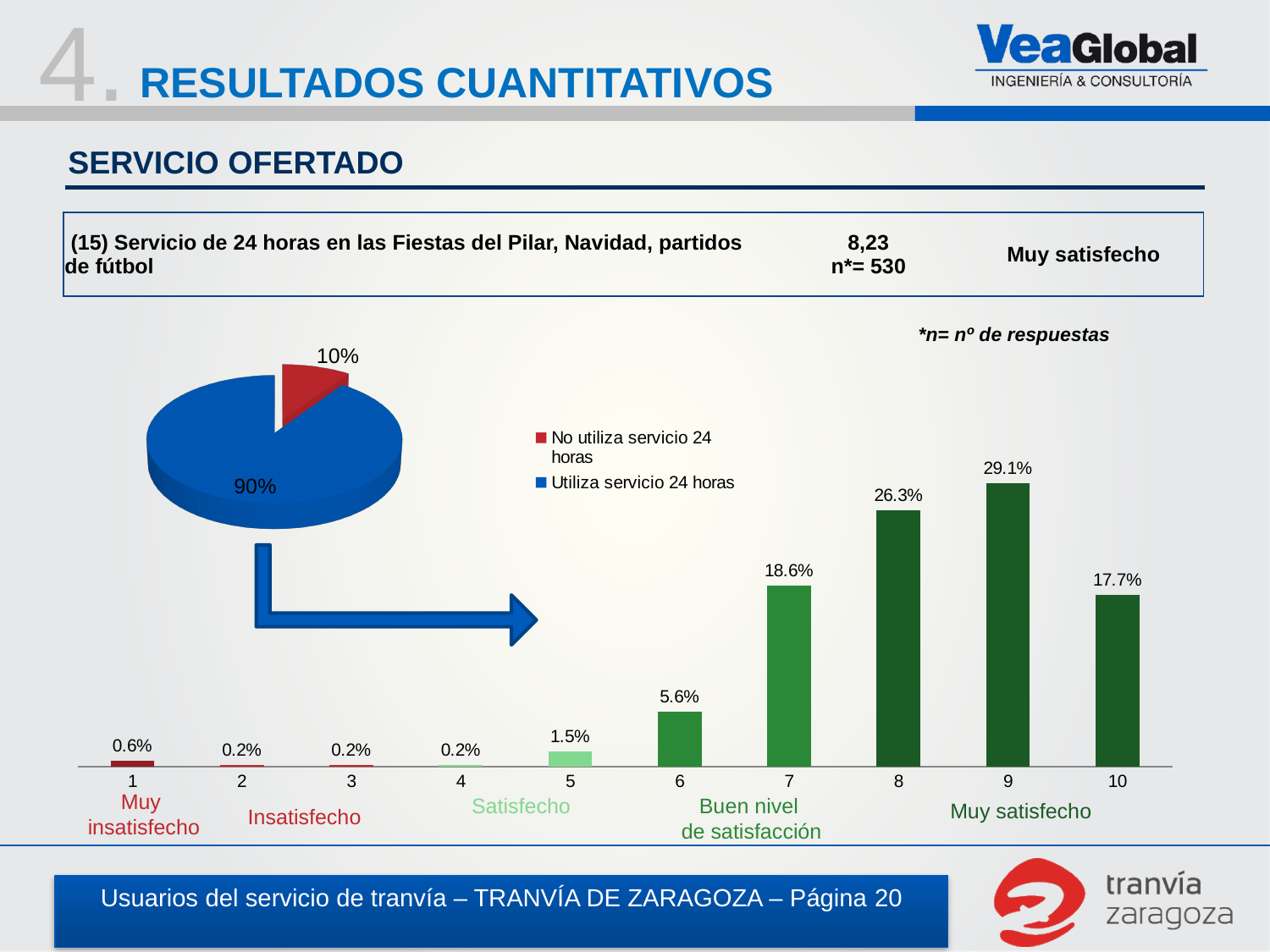

4.
RESULTADOS CUANTITATIVOS
SERVICIO OFERTADO
| (15) Servicio de 24 horas en las Fiestas del Pilar, Navidad, partidos de fútbol | 8,23 n\*= 530 | Muy satisfecho |
| --- | --- | --- |

[unsupported chart]

*n= nº de respuestas

### Chart

| Category |  |
|---|---|
Muy
insatisfecho
Satisfecho
Buen nivel
de satisfacción
Muy satisfecho
Insatisfecho